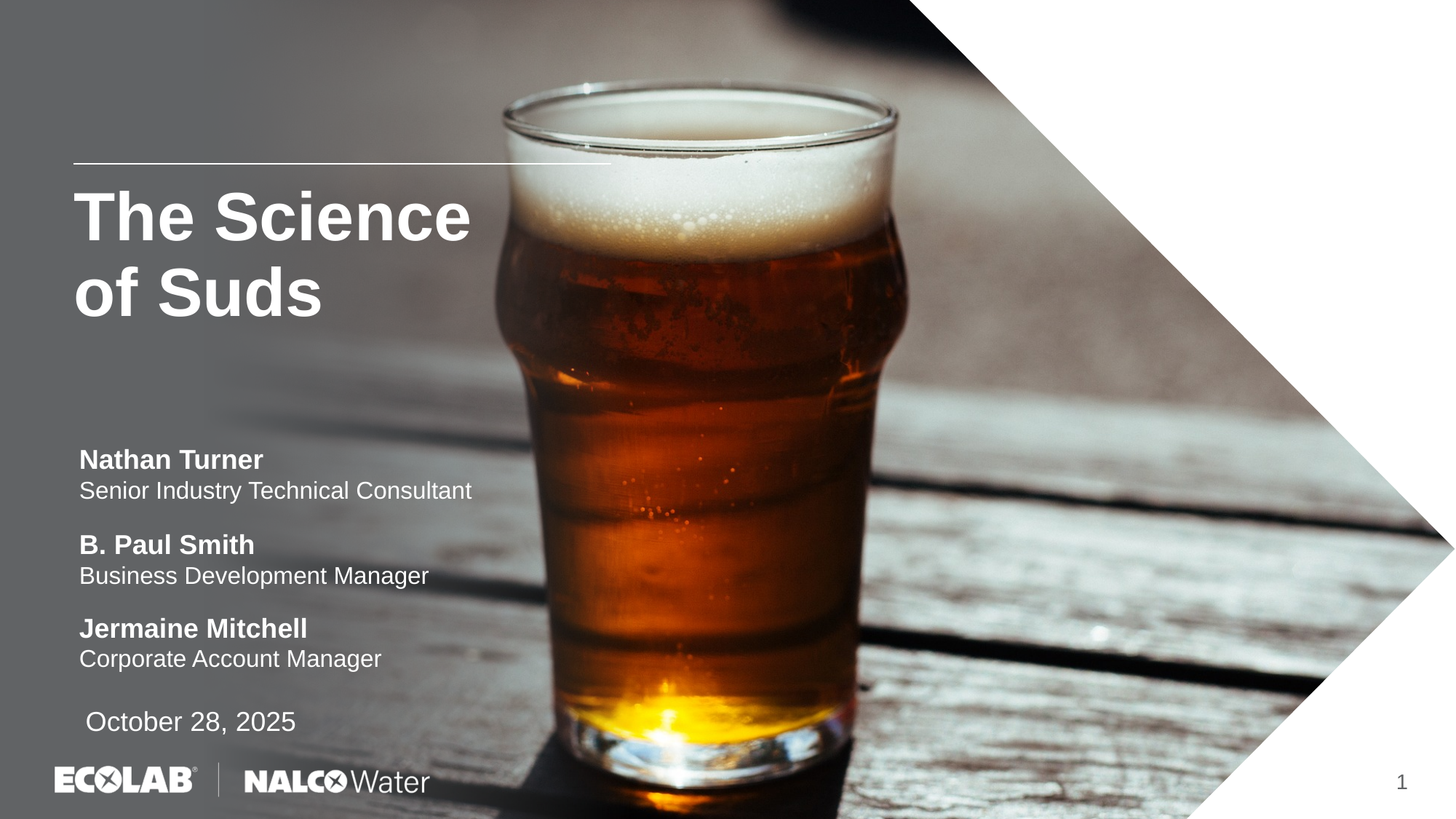

The Science of Suds
Nathan Turner
Senior Industry Technical Consultant

B. Paul Smith
Business Development Manager

Jermaine Mitchell
Corporate Account Manager

October 28, 2025